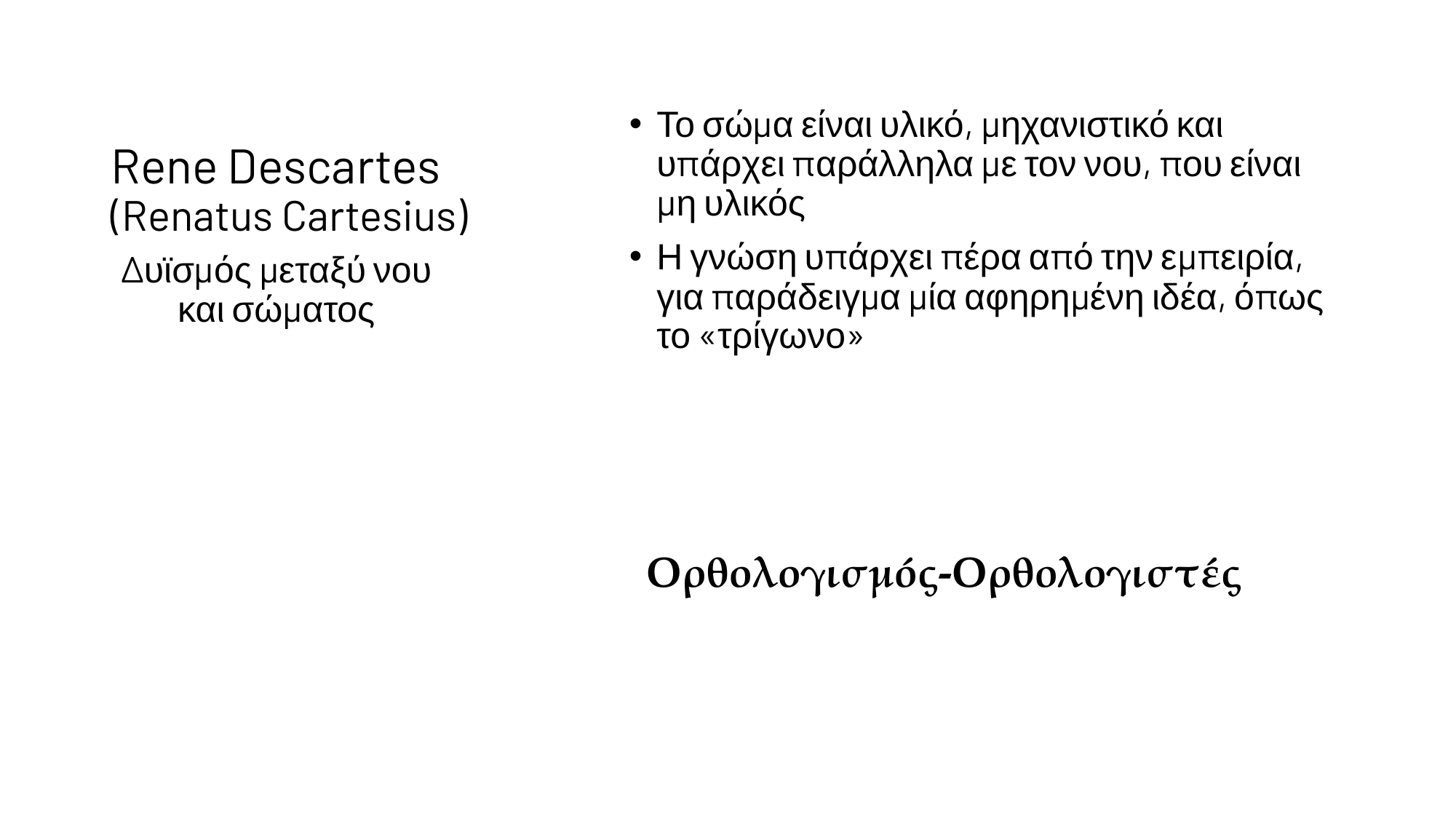

# Rene Descartes (Renatus Cartesius)
Το σώμα είναι υλικό, μηχανιστικό και υπάρχει παράλληλα με τον νου, που είναι μη υλικός
Η γνώση υπάρχει πέρα από την εμπειρία, για παράδειγμα μία αφηρημένη ιδέα, όπως το «τρίγωνο»

Δυϊσμός μεταξύ νου και σώματος
Ορθολογισμός-Ορθολογιστές